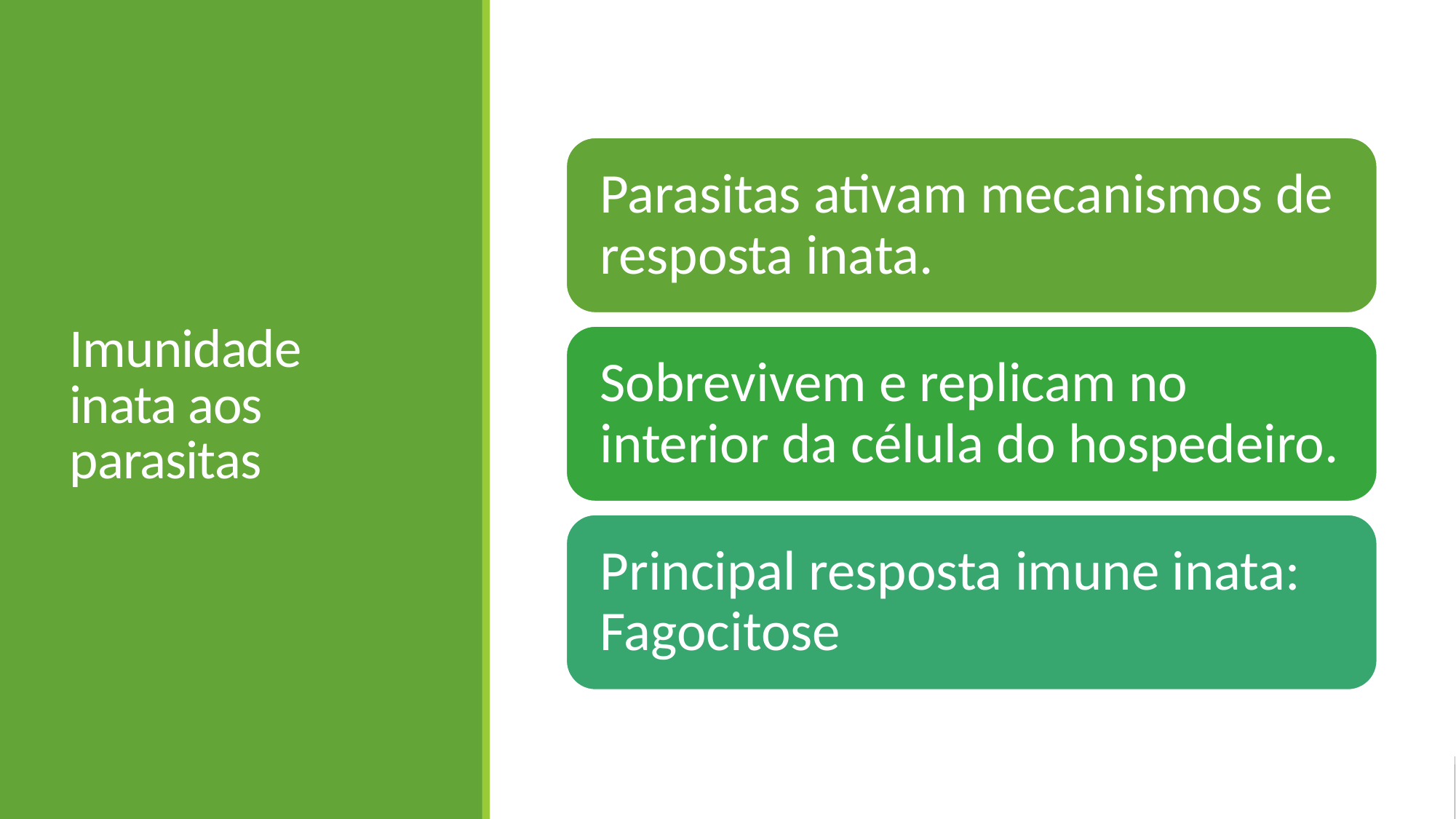

# Imunidade inata aos parasitas
Parasitas ativam mecanismos de resposta inata.
Sobrevivem e replicam no interior da célula do hospedeiro.
Principal resposta imune inata: Fagocitose